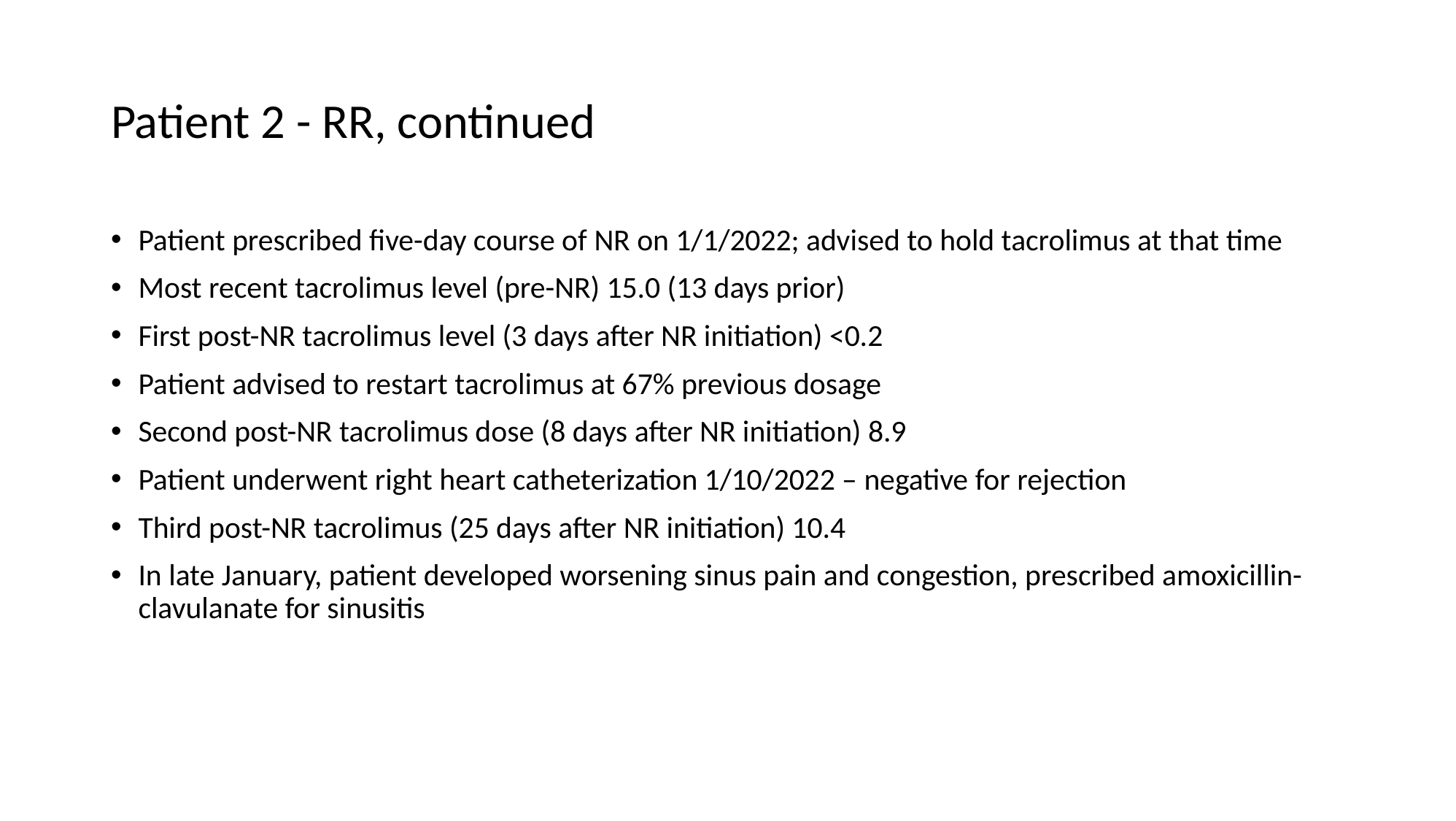

# Patient 2 - RR, continued
Patient prescribed five-day course of NR on 1/1/2022; advised to hold tacrolimus at that time
Most recent tacrolimus level (pre-NR) 15.0 (13 days prior)
First post-NR tacrolimus level (3 days after NR initiation) <0.2
Patient advised to restart tacrolimus at 67% previous dosage
Second post-NR tacrolimus dose (8 days after NR initiation) 8.9
Patient underwent right heart catheterization 1/10/2022 – negative for rejection
Third post-NR tacrolimus (25 days after NR initiation) 10.4
In late January, patient developed worsening sinus pain and congestion, prescribed amoxicillin-clavulanate for sinusitis